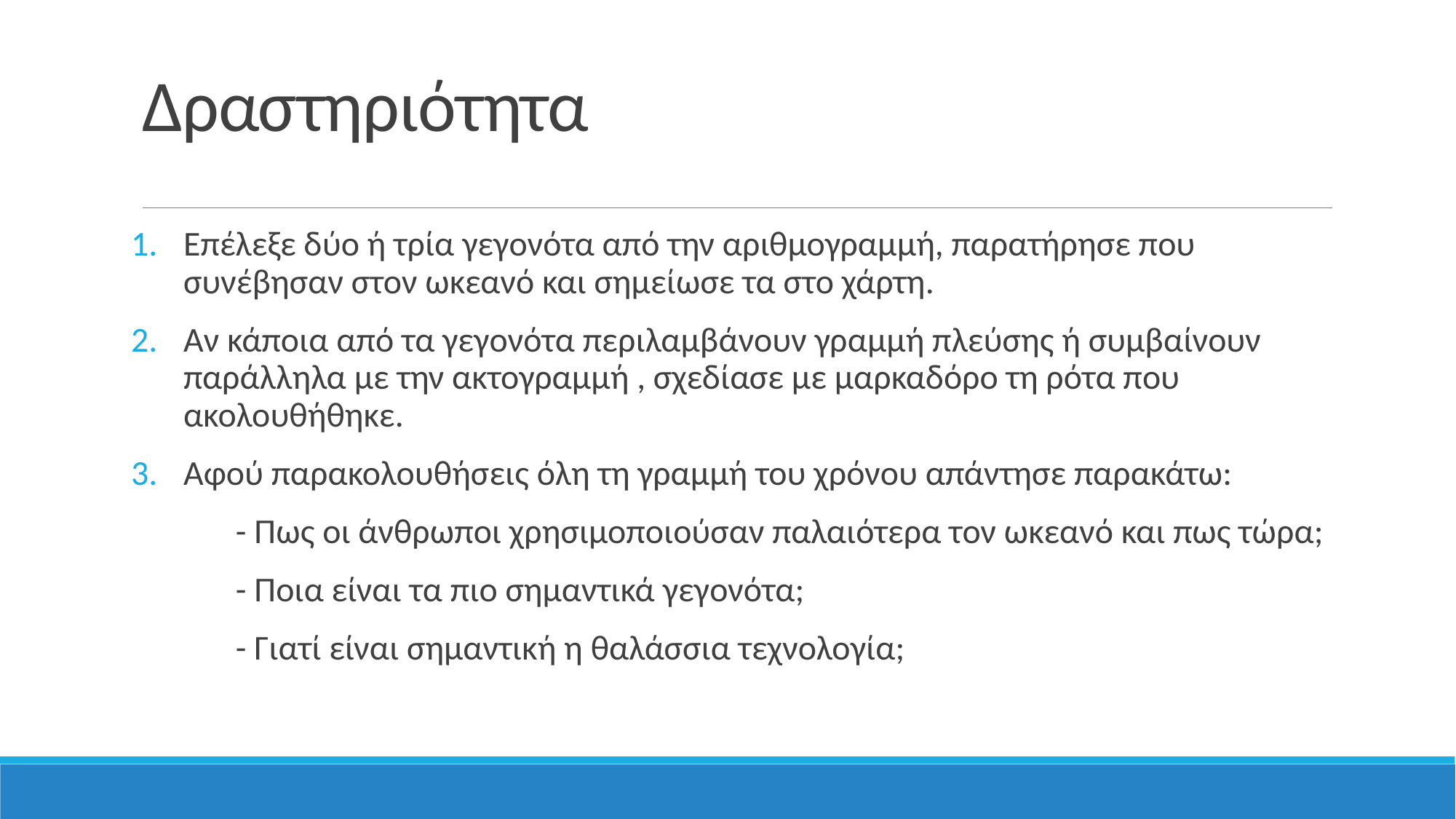

# Δραστηριότητα
Επέλεξε δύο ή τρία γεγονότα από την αριθμογραμμή, παρατήρησε που συνέβησαν στον ωκεανό και σημείωσε τα στο χάρτη.
Αν κάποια από τα γεγονότα περιλαμβάνουν γραμμή πλεύσης ή συμβαίνουν παράλληλα με την ακτογραμμή , σχεδίασε με μαρκαδόρο τη ρότα που ακολουθήθηκε.
Αφού παρακολουθήσεις όλη τη γραμμή του χρόνου απάντησε παρακάτω:
	- Πως οι άνθρωποι χρησιμοποιούσαν παλαιότερα τον ωκεανό και πως τώρα;
	- Ποια είναι τα πιο σημαντικά γεγονότα;
	- Γιατί είναι σημαντική η θαλάσσια τεχνολογία;